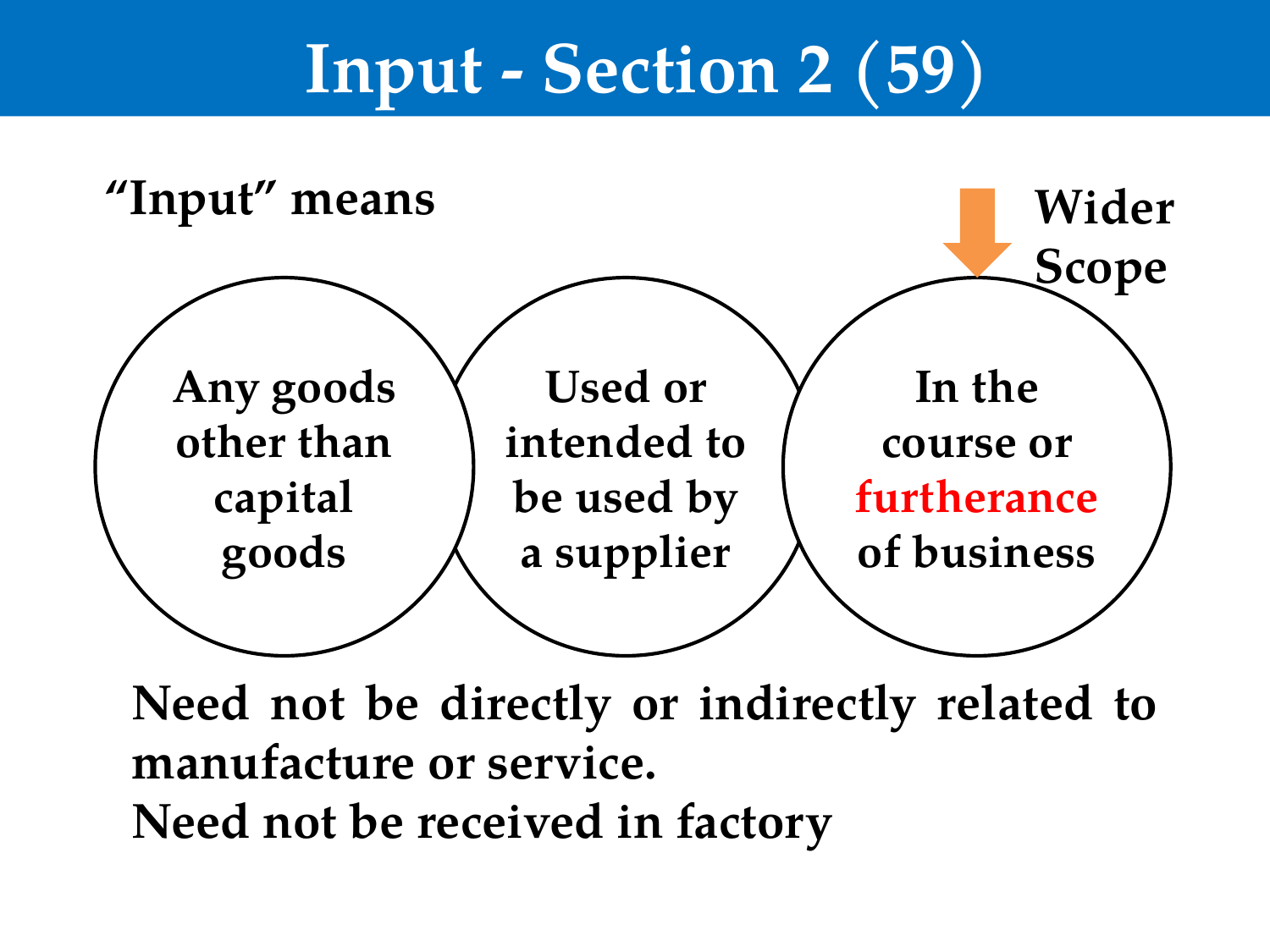

Input - Section 2 (59)
“Input” means
Wider Scope

Any goods other than capital goods
Used or intended to be used by a supplier
In the course or furtherance of business
Need not be directly or indirectly related to manufacture or service.
Need not be received in factory